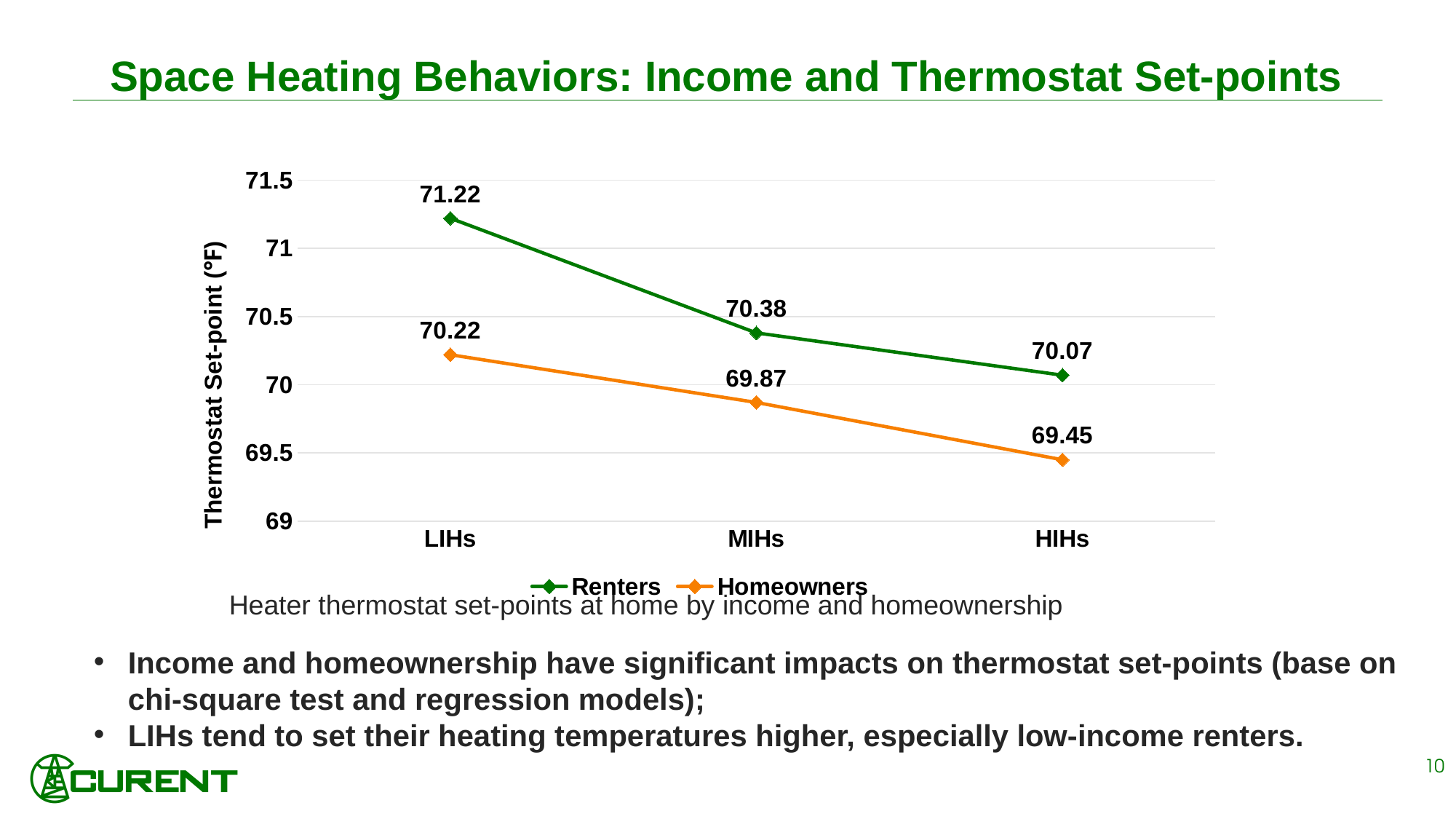

# Space Heating Behaviors: Income and Thermostat Set-points

### Chart

| Category |  |  |
|---|---|---|
| LIHs | 71.22 | 70.22 |
| MIHs | 70.38 | 69.87 |
| HIHs | 70.07 | 69.45 |
Heater thermostat set-points at home by income and homeownership
Income and homeownership have significant impacts on thermostat set-points (base on chi-square test and regression models);
LIHs tend to set their heating temperatures higher, especially low-income renters.
10